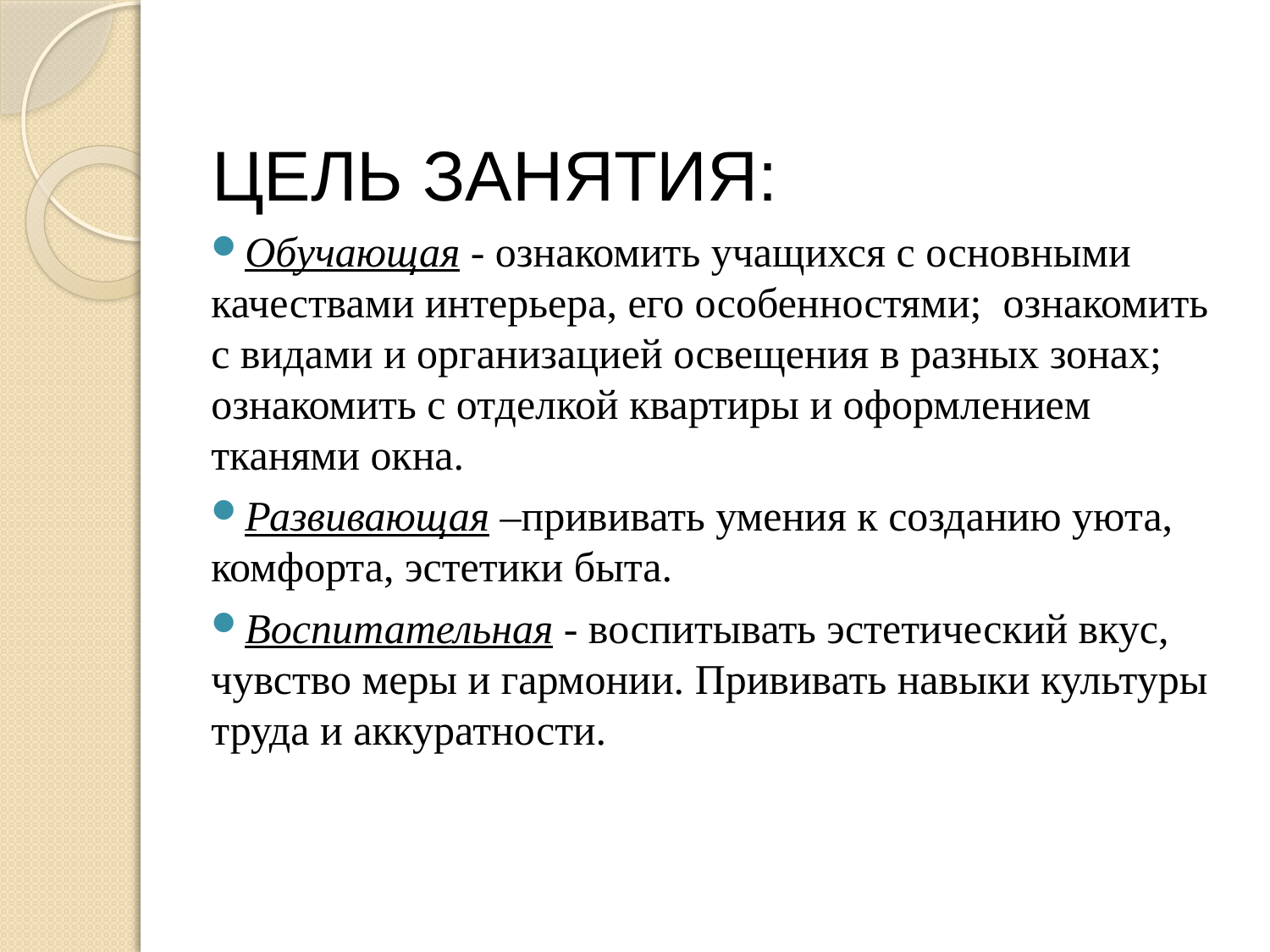

# ЦЕЛЬ ЗАНЯТИЯ:
Обучающая - ознакомить учащихся с основными качествами интерьера, его особенностями;  ознакомить с видами и организацией освещения в разных зонах;  ознакомить с отделкой квартиры и оформлением тканями окна.
Развивающая –прививать умения к созданию уюта, комфорта, эстетики быта.
Воспитательная - воспитывать эстетический вкус, чувство меры и гармонии. Прививать навыки культуры труда и аккуратности.